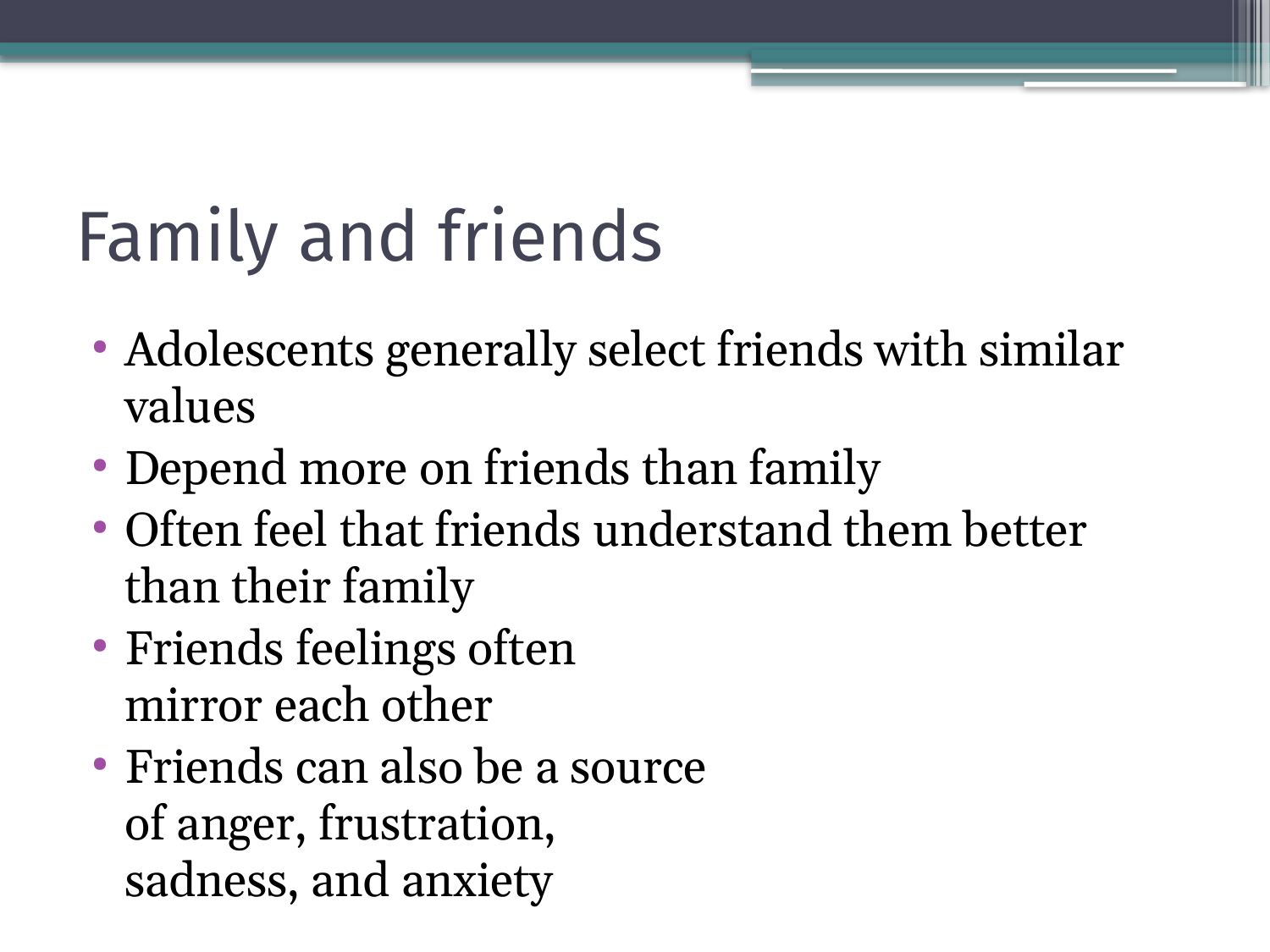

# Family and friends
Adolescents generally select friends with similar values
Depend more on friends than family
Often feel that friends understand them better than their family
Friends feelings often
mirror each other
Friends can also be a source
of anger, frustration,
sadness, and anxiety